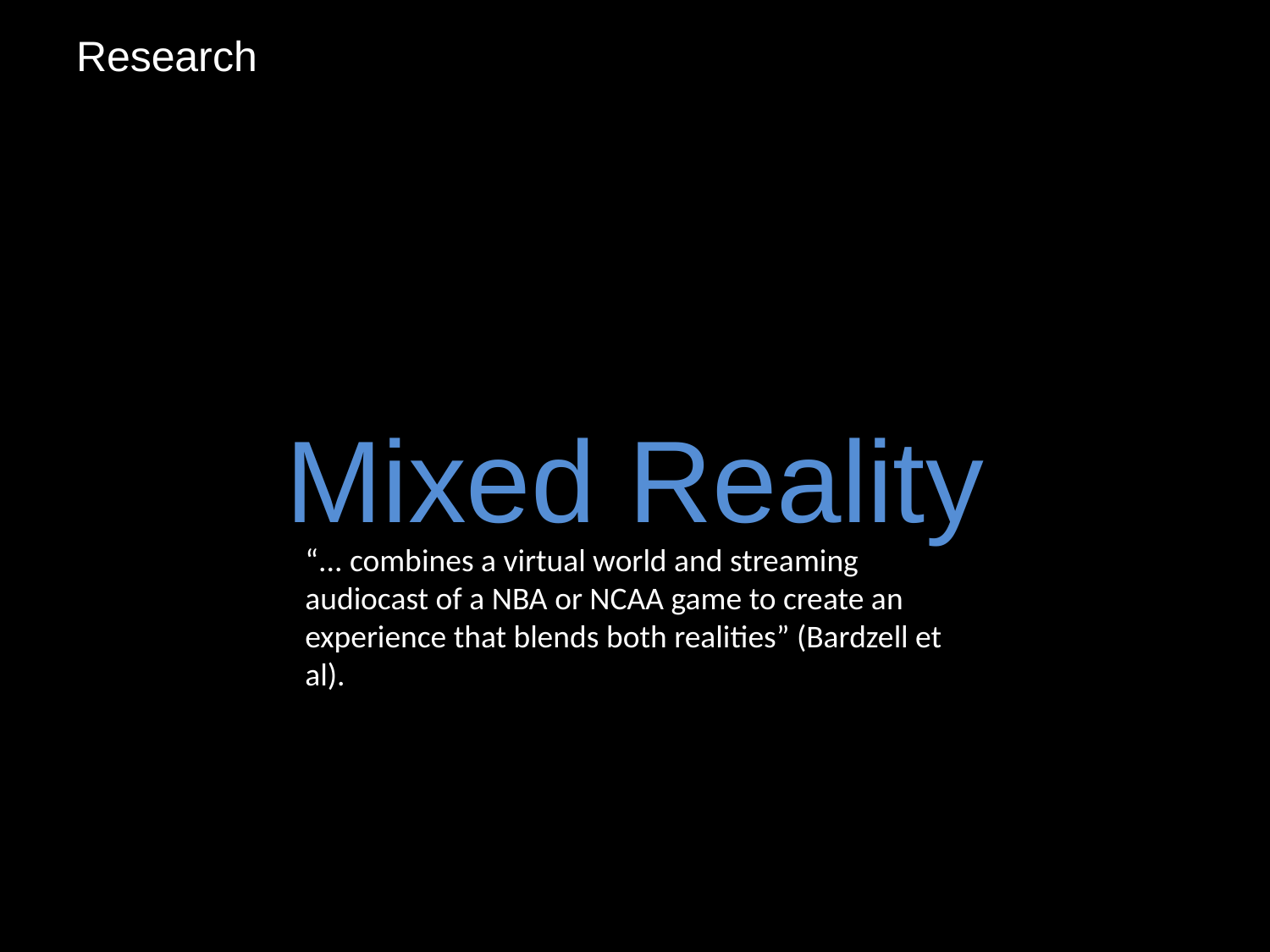

Research
# Mixed Reality
“... combines a virtual world and streaming audiocast of a NBA or NCAA game to create an experience that blends both realities” (Bardzell et al).